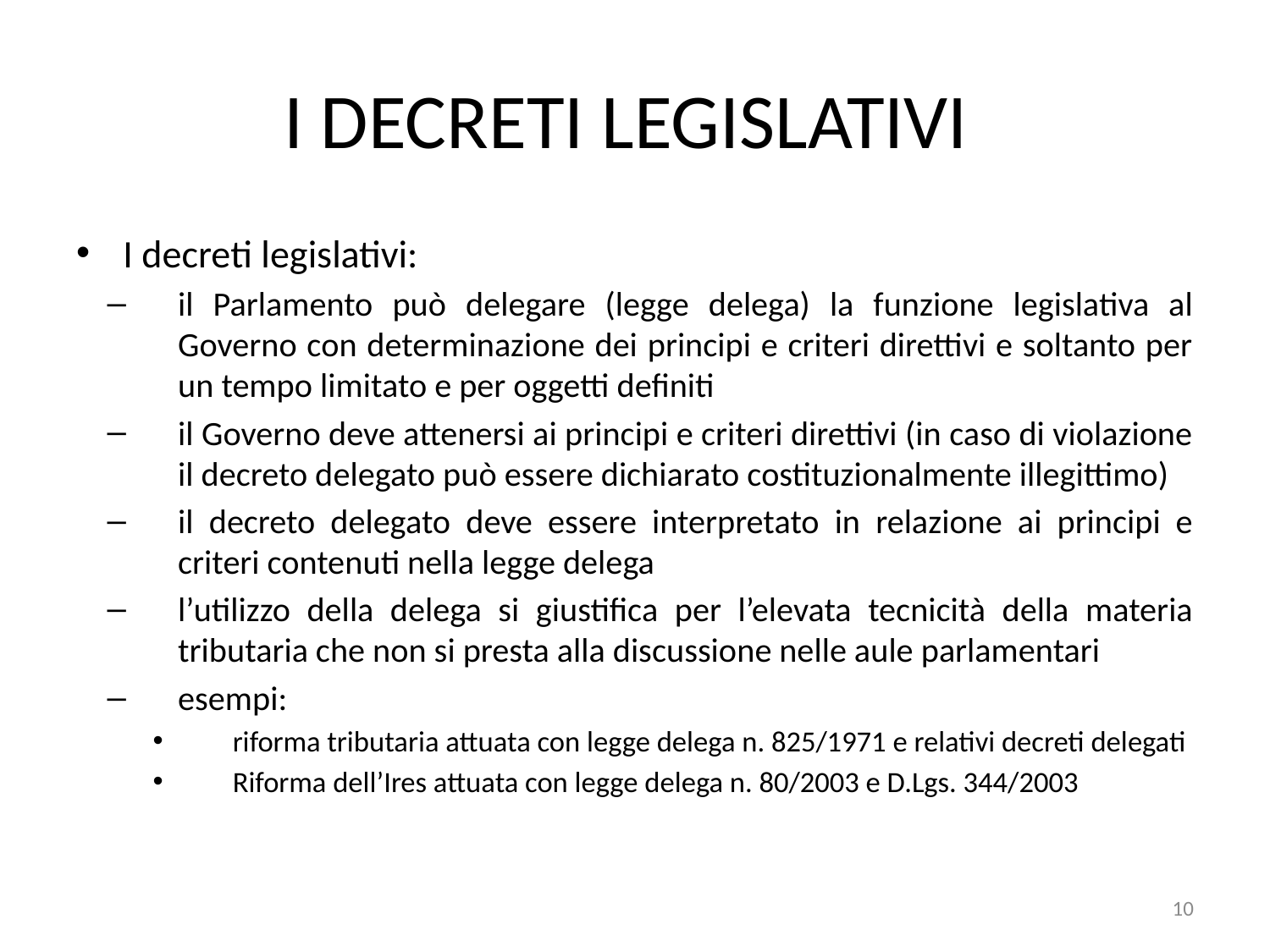

# I decreti legislativi
I decreti legislativi:
il Parlamento può delegare (legge delega) la funzione legislativa al Governo con determinazione dei principi e criteri direttivi e soltanto per un tempo limitato e per oggetti definiti
il Governo deve attenersi ai principi e criteri direttivi (in caso di violazione il decreto delegato può essere dichiarato costituzionalmente illegittimo)
il decreto delegato deve essere interpretato in relazione ai principi e criteri contenuti nella legge delega
l’utilizzo della delega si giustifica per l’elevata tecnicità della materia tributaria che non si presta alla discussione nelle aule parlamentari
esempi:
riforma tributaria attuata con legge delega n. 825/1971 e relativi decreti delegati
Riforma dell’Ires attuata con legge delega n. 80/2003 e D.Lgs. 344/2003

10